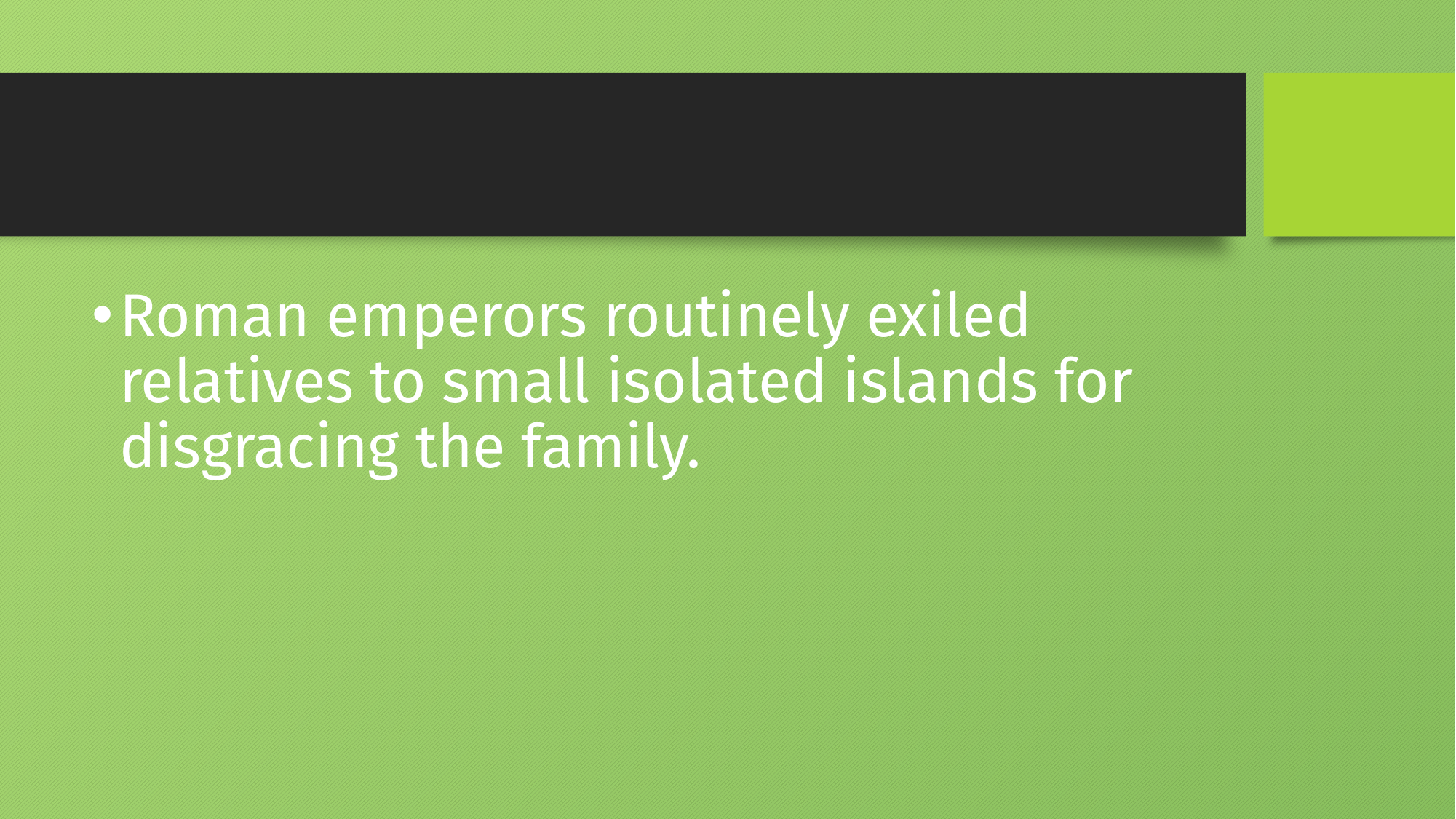

#
Roman emperors routinely exiled relatives to small isolated islands for disgracing the family.